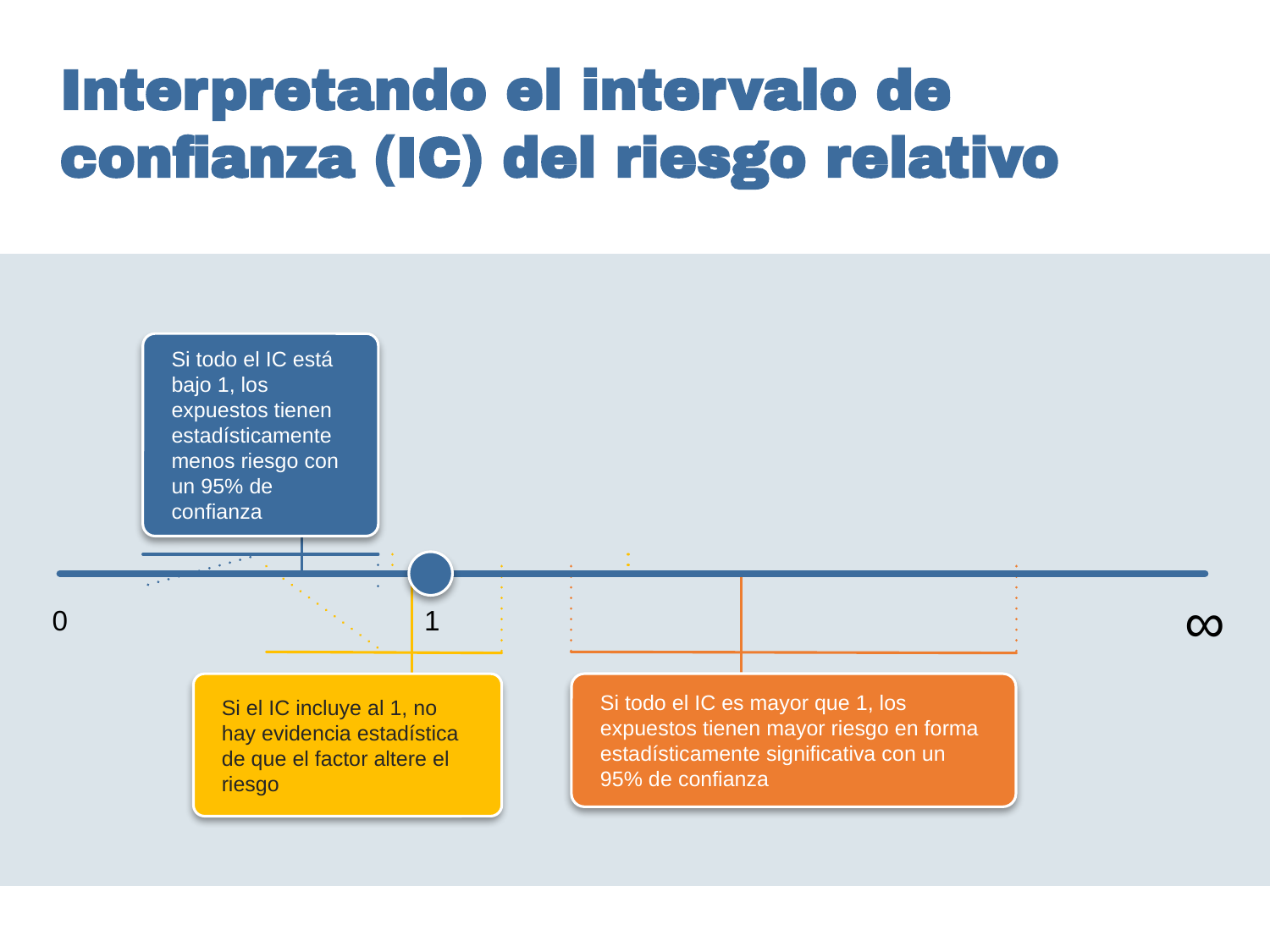

Interpretando el intervalo de confianza (IC) del riesgo relativo

Si todo el IC está bajo 1, los expuestos tienen estadísticamente menos riesgo con un 95% de confianza

∞
0
1
Si el IC incluye al 1, no hay evidencia estadística de que el factor altere el riesgo
Si todo el IC es mayor que 1, los expuestos tienen mayor riesgo en forma estadísticamente significativa con un 95% de confianza